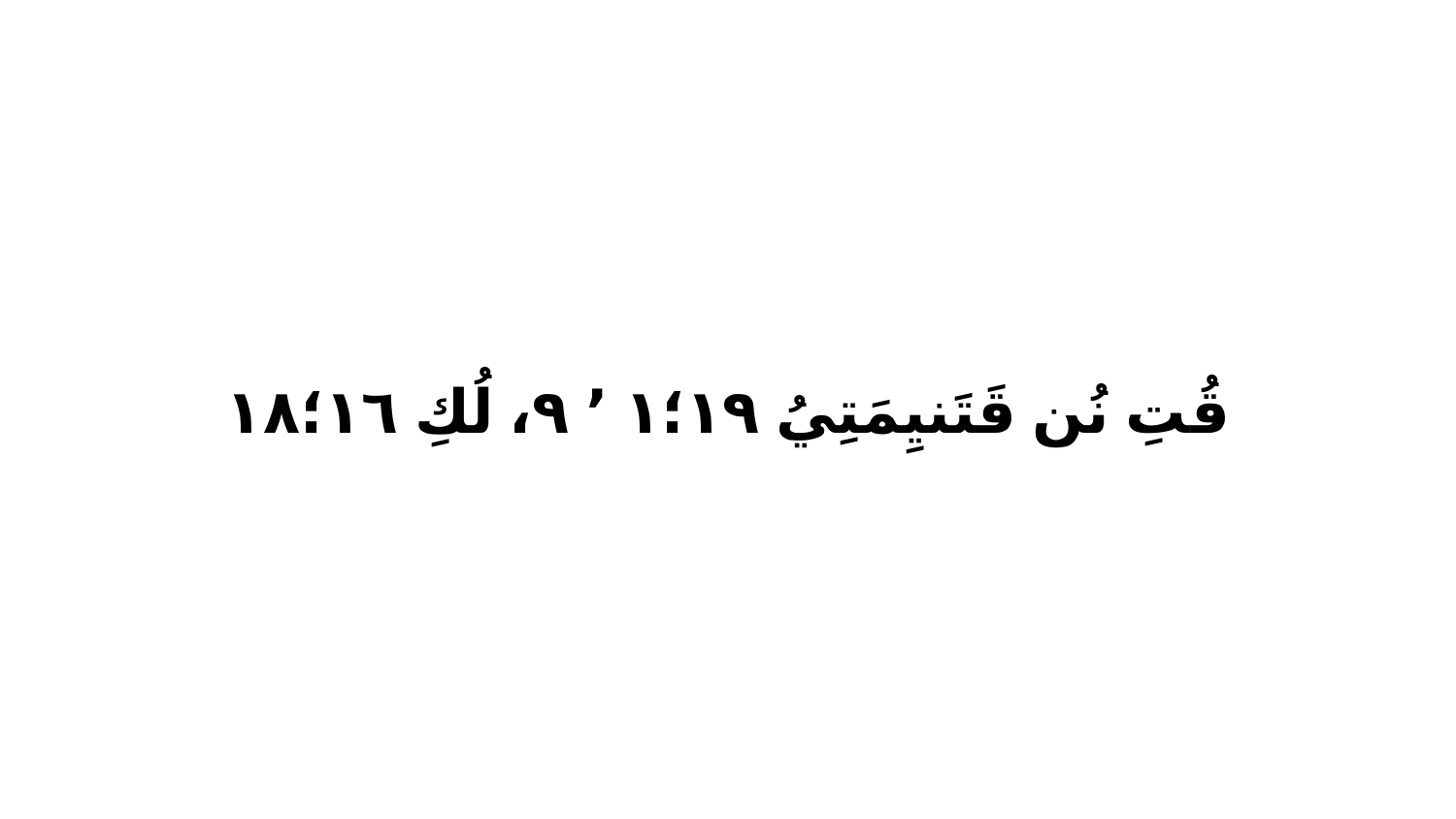

قُتِ نُن قَتَنيِمَتِيُ ١٩‏؛١ ٬ ٩، لُكِ ١٦‏؛١٨